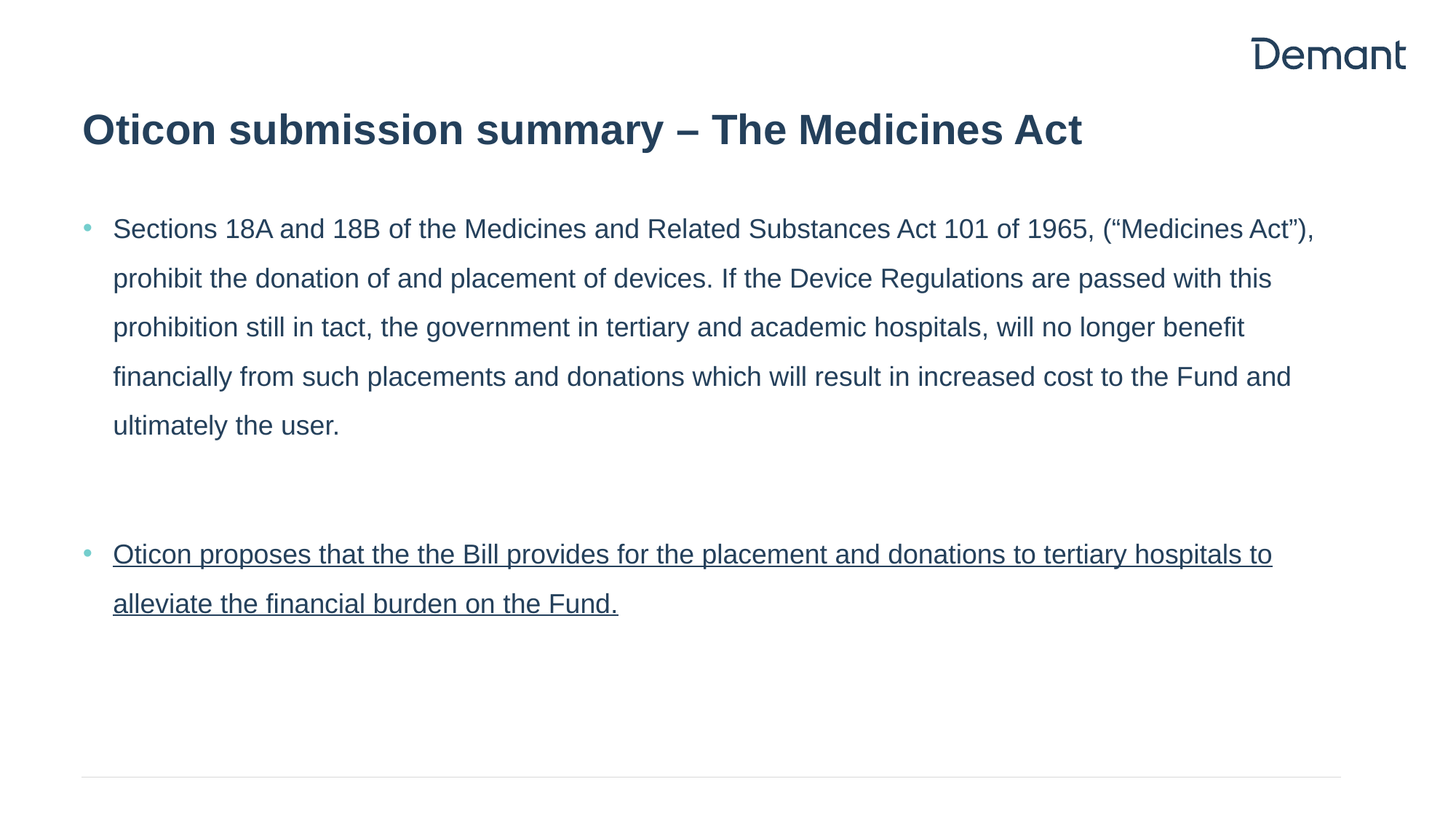

# Oticon submission summary – The Medicines Act
Sections 18A and 18B of the Medicines and Related Substances Act 101 of 1965, (“Medicines Act”), prohibit the donation of and placement of devices. If the Device Regulations are passed with this prohibition still in tact, the government in tertiary and academic hospitals, will no longer benefit financially from such placements and donations which will result in increased cost to the Fund and ultimately the user.

Oticon proposes that the the Bill provides for the placement and donations to tertiary hospitals to alleviate the financial burden on the Fund.